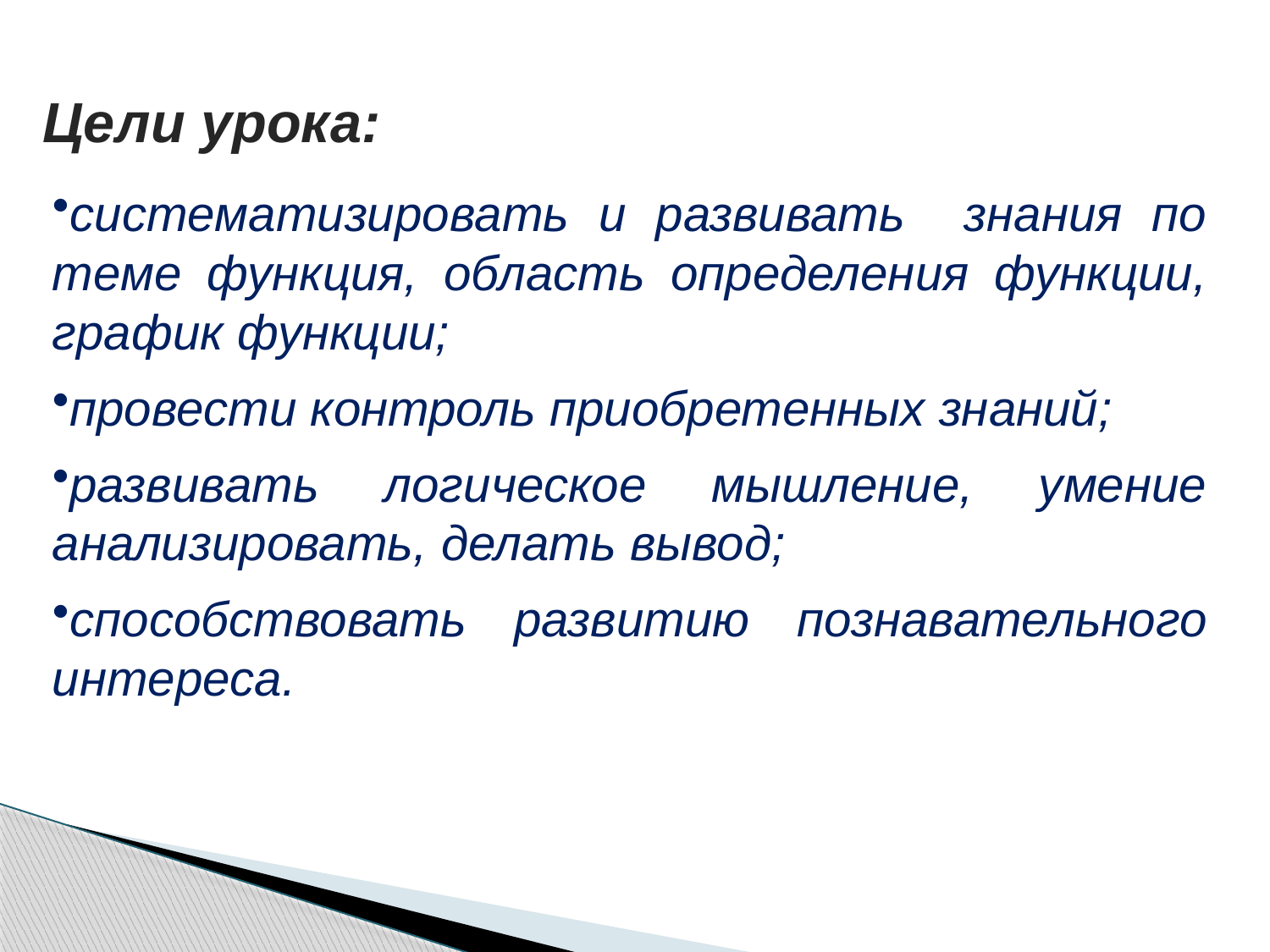

Цели урока:
систематизировать и развивать  знания по теме функция, область определения функции, график функции;

провести контроль приобретенных знаний;

развивать логическое мышление, умение анализировать, делать вывод;

способствовать развитию познавательного интереса.